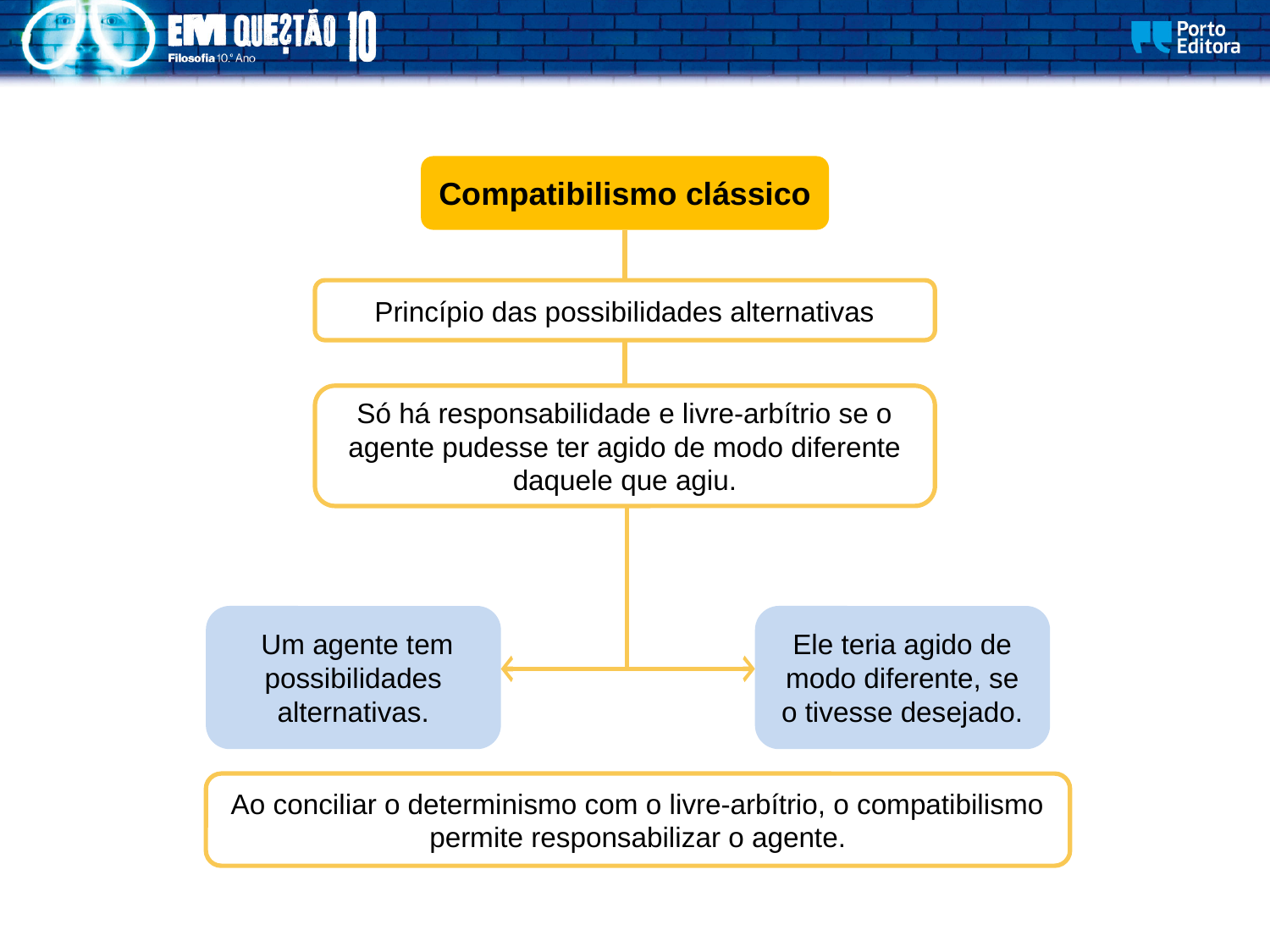

Compatibilismo clássico
Princípio das possibilidades alternativas
Só há responsabilidade e livre-arbítrio se o agente pudesse ter agido de modo diferente daquele que agiu.
 Um agente tem possibilidades alternativas.
Ele teria agido de modo diferente, se o tivesse desejado.
Ao conciliar o determinismo com o livre-arbítrio, o compatibilismo permite responsabilizar o agente.